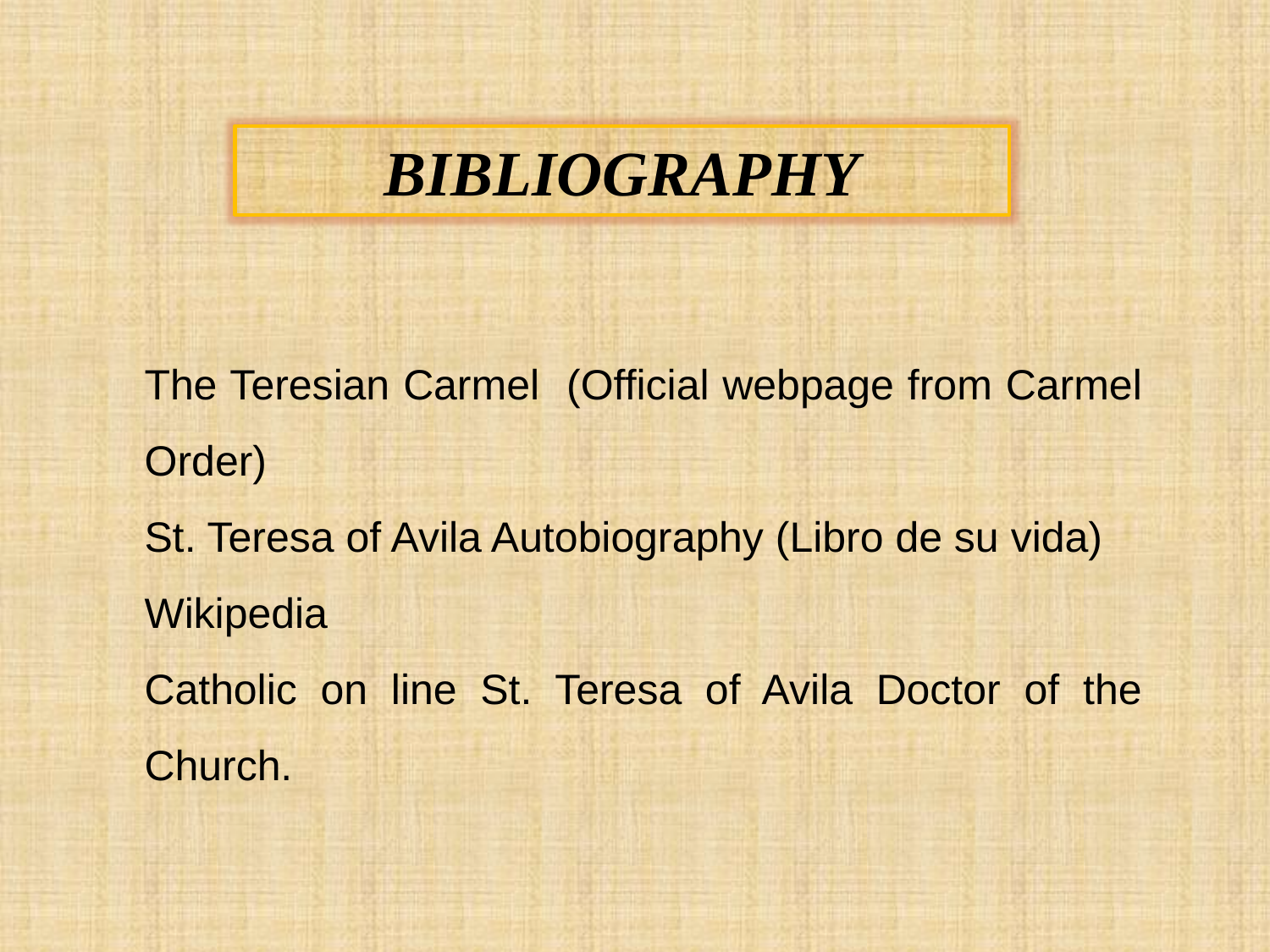

BIBLIOGRAPHY
The Teresian Carmel  (Official webpage from Carmel Order)
St. Teresa of Avila Autobiography (Libro de su vida)
Wikipedia
Catholic on line St. Teresa of Avila Doctor of the Church.